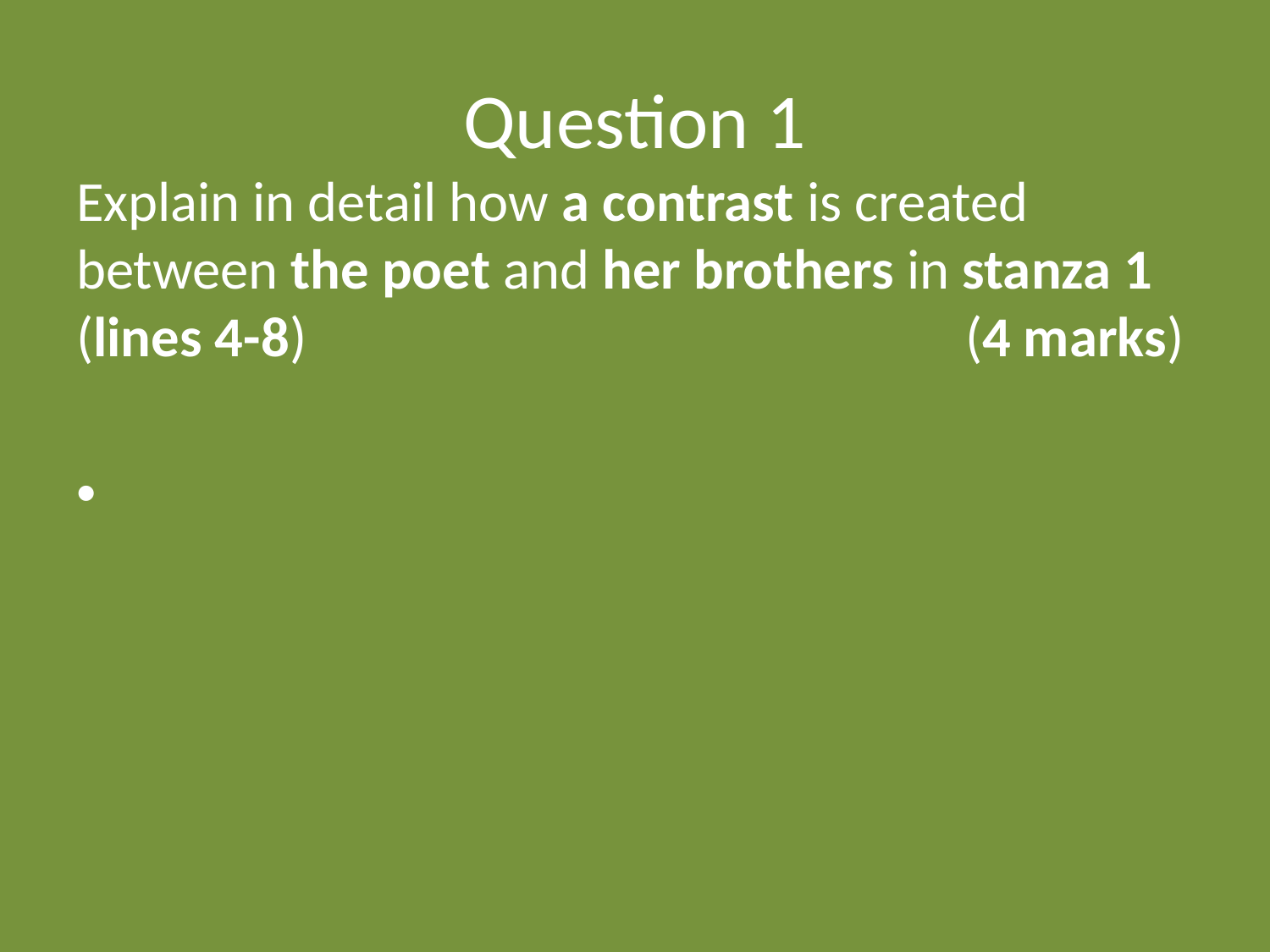

# Question 1
Explain in detail how a contrast is created between the poet and her brothers in stanza 1 (lines 4-8)						(4 marks)